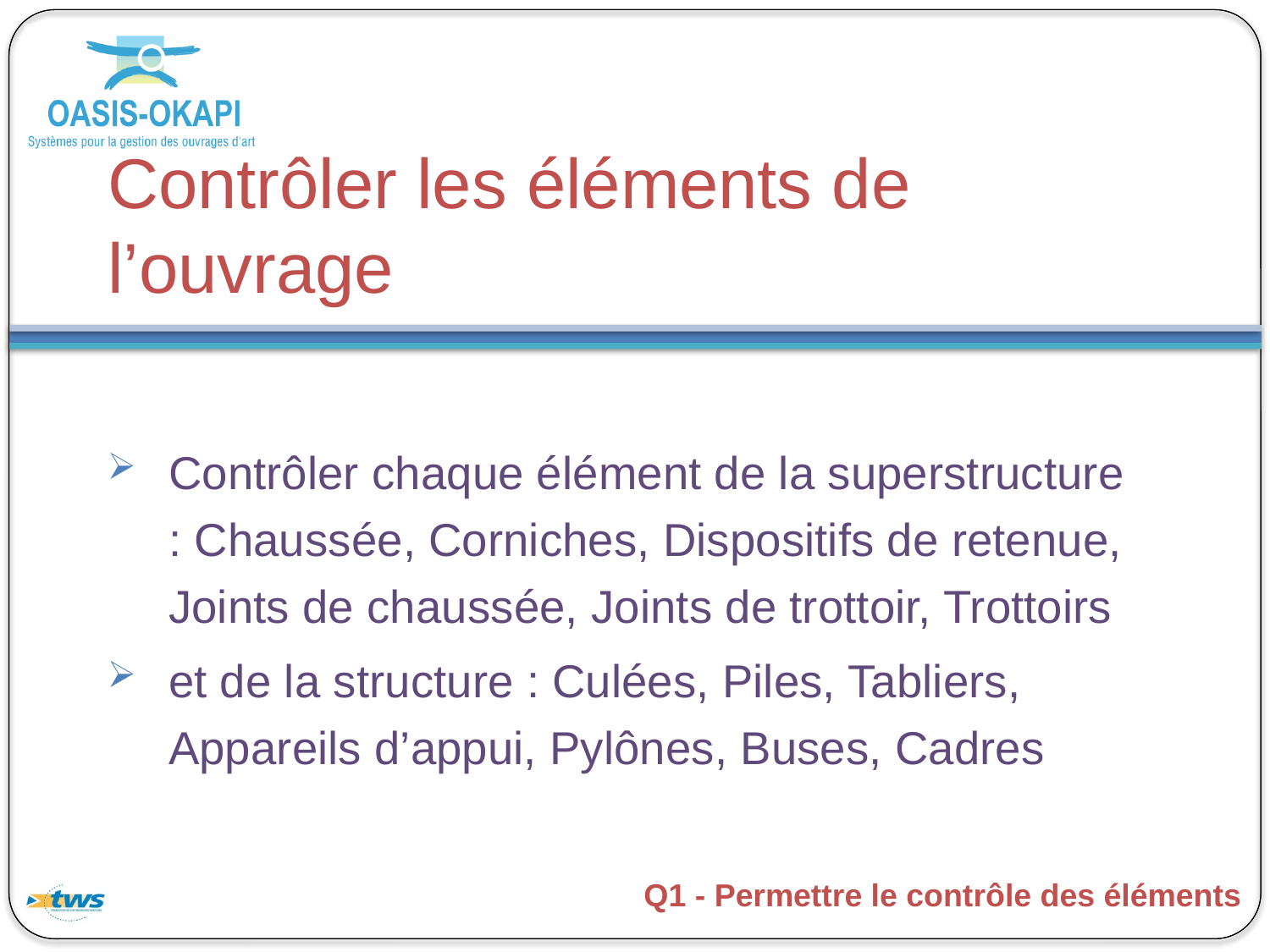

# Contrôler les éléments de l’ouvrage
Contrôler chaque élément de la superstructure : Chaussée, Corniches, Dispositifs de retenue, Joints de chaussée, Joints de trottoir, Trottoirs
et de la structure : Culées, Piles, Tabliers, Appareils d’appui, Pylônes, Buses, Cadres

Q1 - Permettre le contrôle des éléments